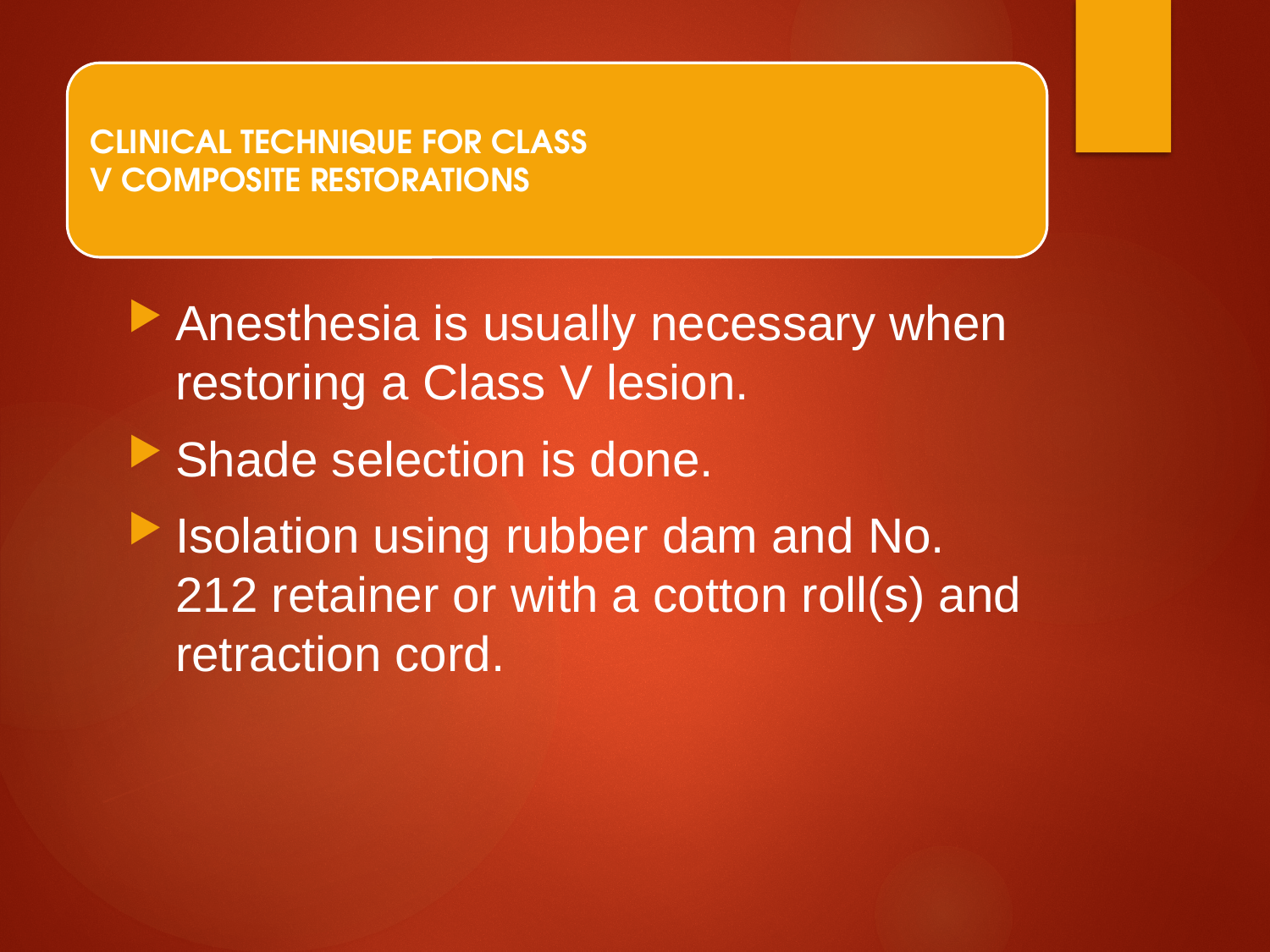

CLINICAL TECHNIQUE FOR CLASS
V COMPOSITE RESTORATIONS
Anesthesia is usually necessary when restoring a Class V lesion.
Shade selection is done.
Isolation using rubber dam and No. 212 retainer or with a cotton roll(s) and retraction cord.